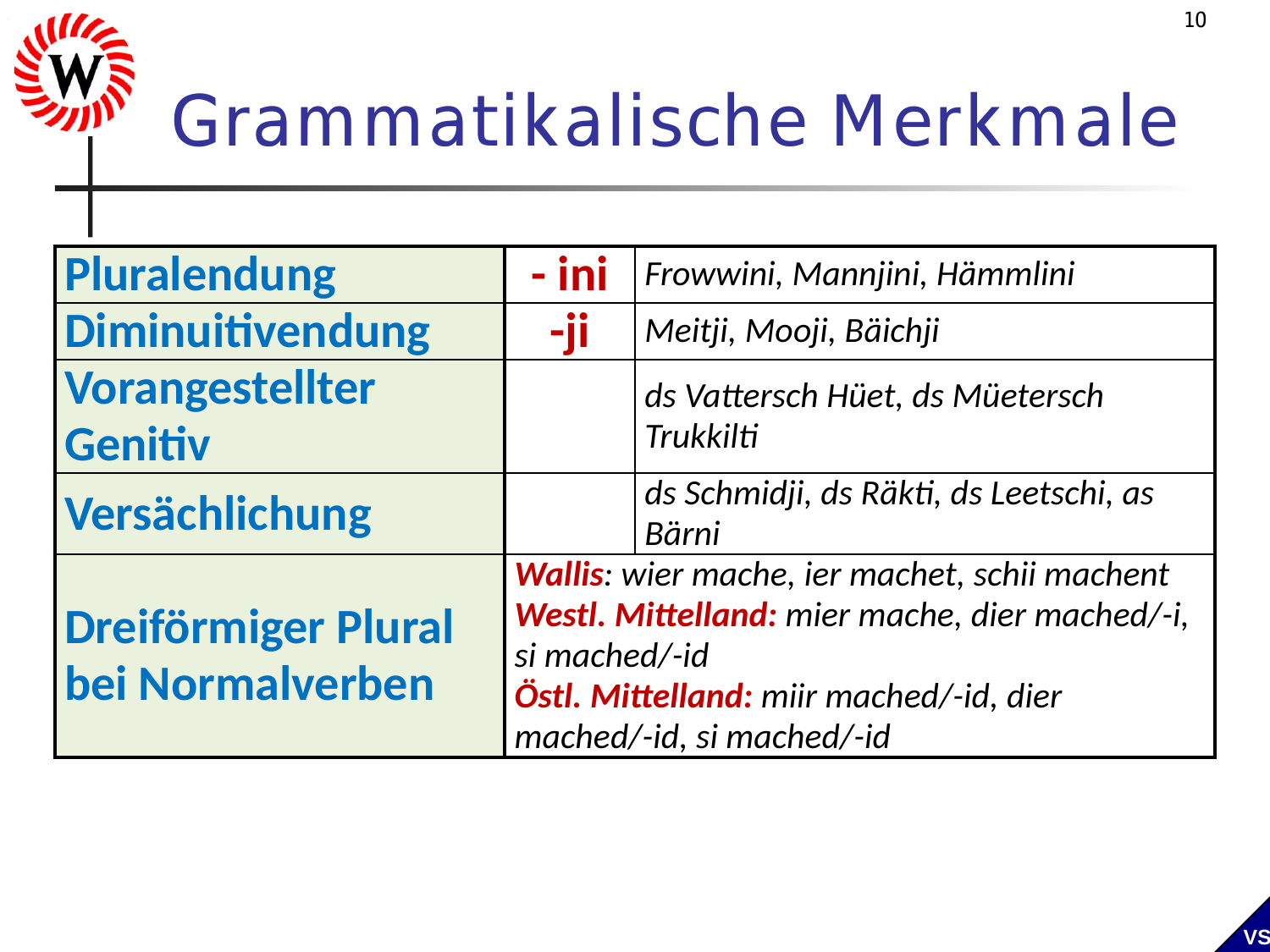

# Grammatikalische Merkmale
| Pluralendung | - ini | Frowwini, Mannjini, Hämmlini |
| --- | --- | --- |
| Diminuitivendung | -ji | Meitji, Mooji, Bäichji |
| Vorangestellter Genitiv |  | ds Vattersch Hüet, ds Müetersch Trukkilti |
| Versächlichung |  | ds Schmidji, ds Räkti, ds Leetschi, as Bärni |
| Dreiförmiger Plural bei Normalverben | Wallis: wier mache, ier machet, schii machent Westl. Mittelland: mier mache, dier mached/-i, si mached/-id Östl. Mittelland: miir mached/-id, dier mached/-id, si mached/-id |  |